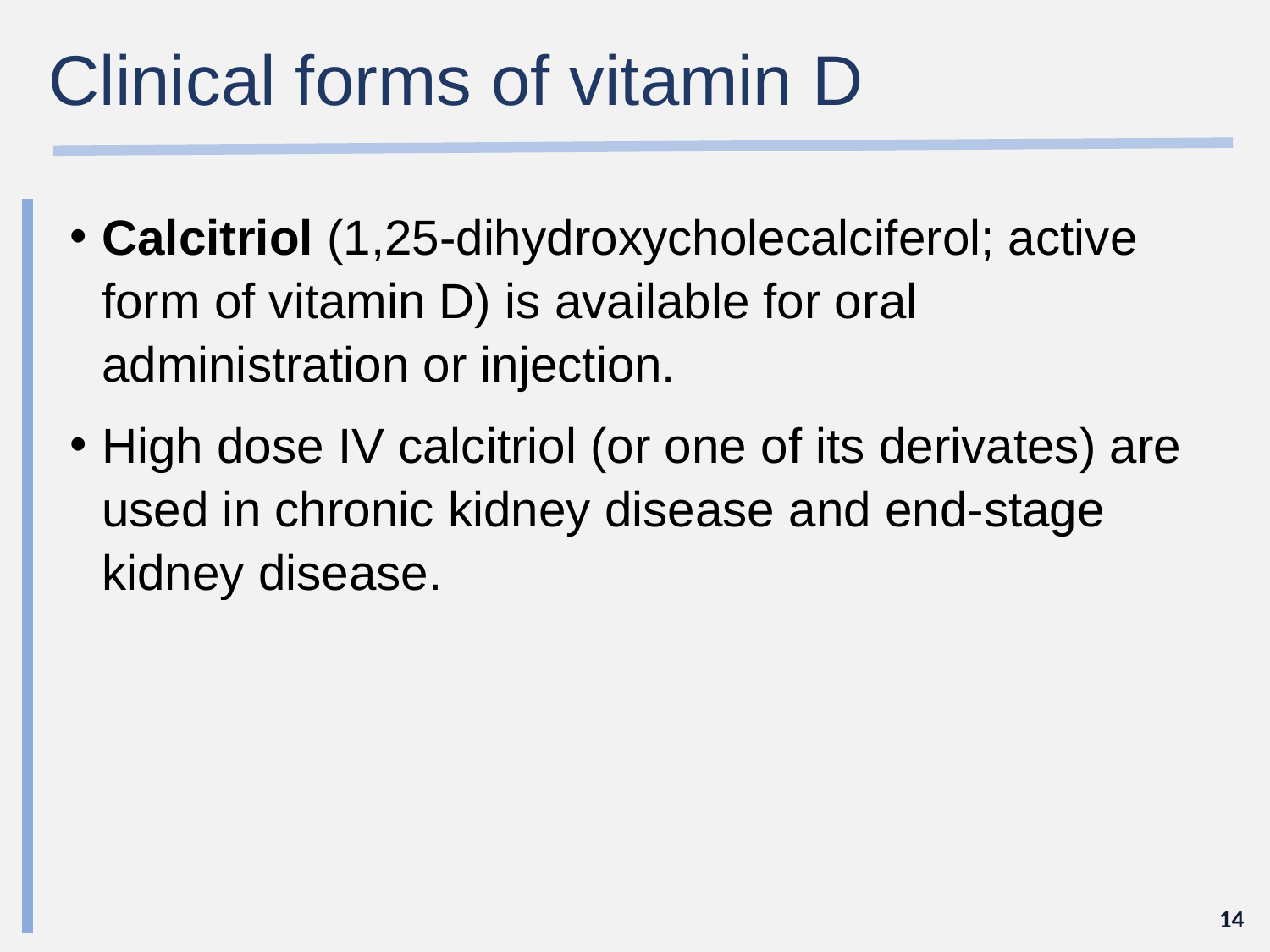

# Clinical forms of vitamin D
Calcitriol (1,25-dihydroxycholecalciferol; active form of vitamin D) is available for oral administration or injection.
High dose IV calcitriol (or one of its derivates) are used in chronic kidney disease and end-stage kidney disease.
14